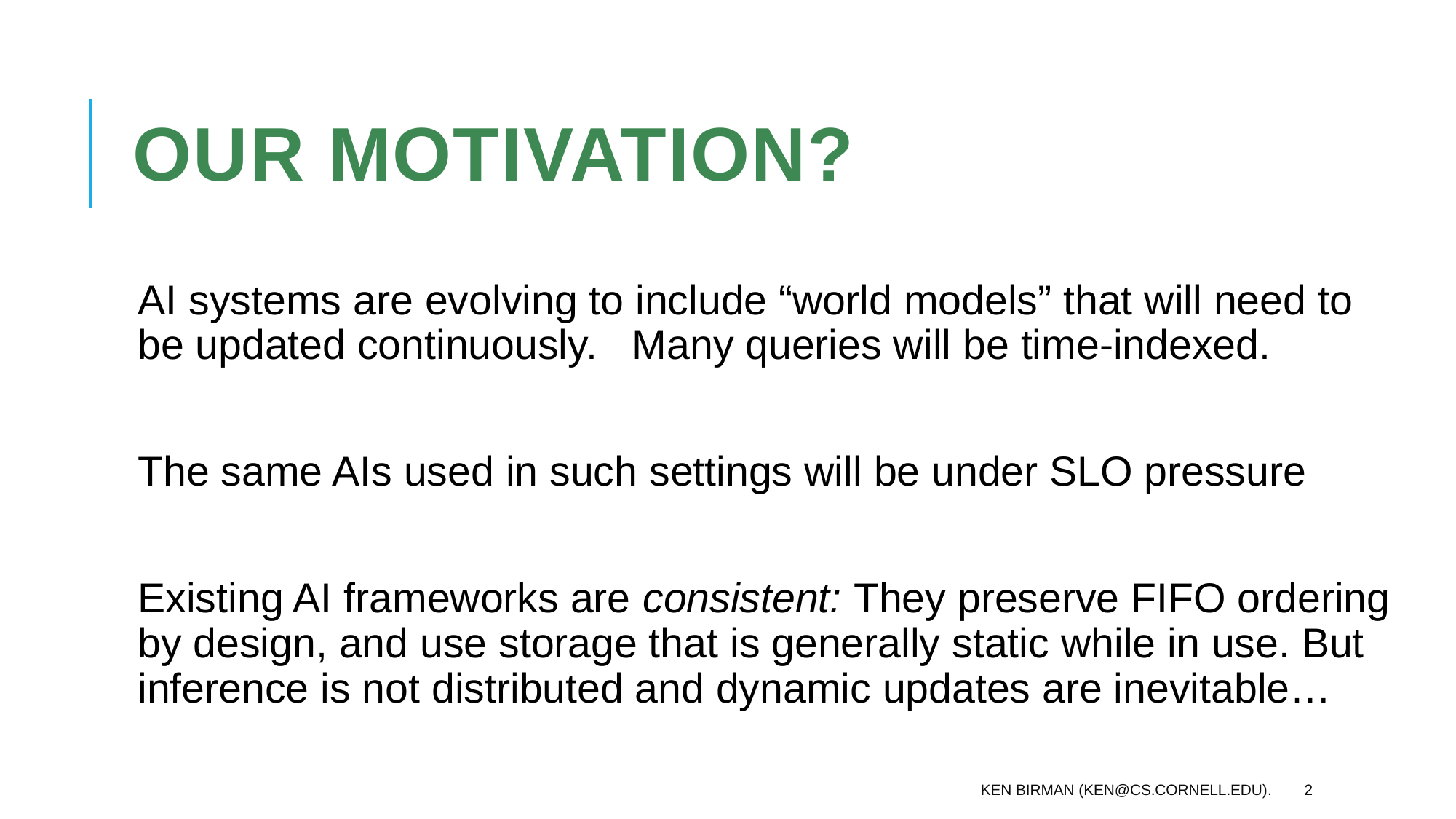

# Our motivation?
AI systems are evolving to include “world models” that will need to be updated continuously.   Many queries will be time-indexed.

The same AIs used in such settings will be under SLO pressure

Existing AI frameworks are consistent: They preserve FIFO ordering by design, and use storage that is generally static while in use. But inference is not distributed and dynamic updates are inevitable…
Ken Birman (ken@cs.cornell.edu).
2